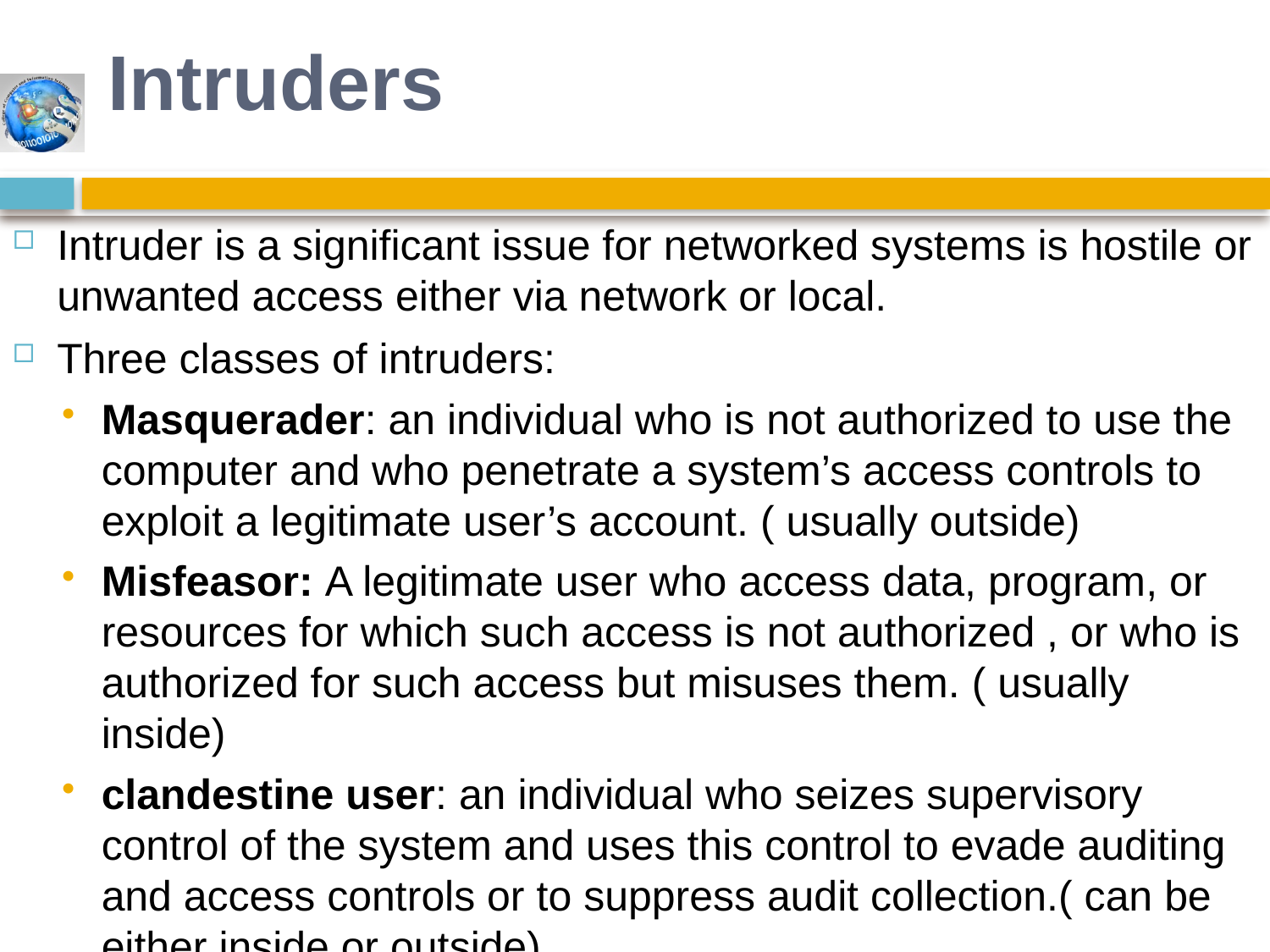

# Intruders
Intruder is a significant issue for networked systems is hostile or unwanted access either via network or local.
Three classes of intruders:
Masquerader: an individual who is not authorized to use the computer and who penetrate a system’s access controls to exploit a legitimate user’s account. ( usually outside)
Misfeasor: A legitimate user who access data, program, or resources for which such access is not authorized , or who is authorized for such access but misuses them. ( usually inside)
clandestine user: an individual who seizes supervisory control of the system and uses this control to evade auditing and access controls or to suppress audit collection.( can be either inside or outside)
varying levels of competence